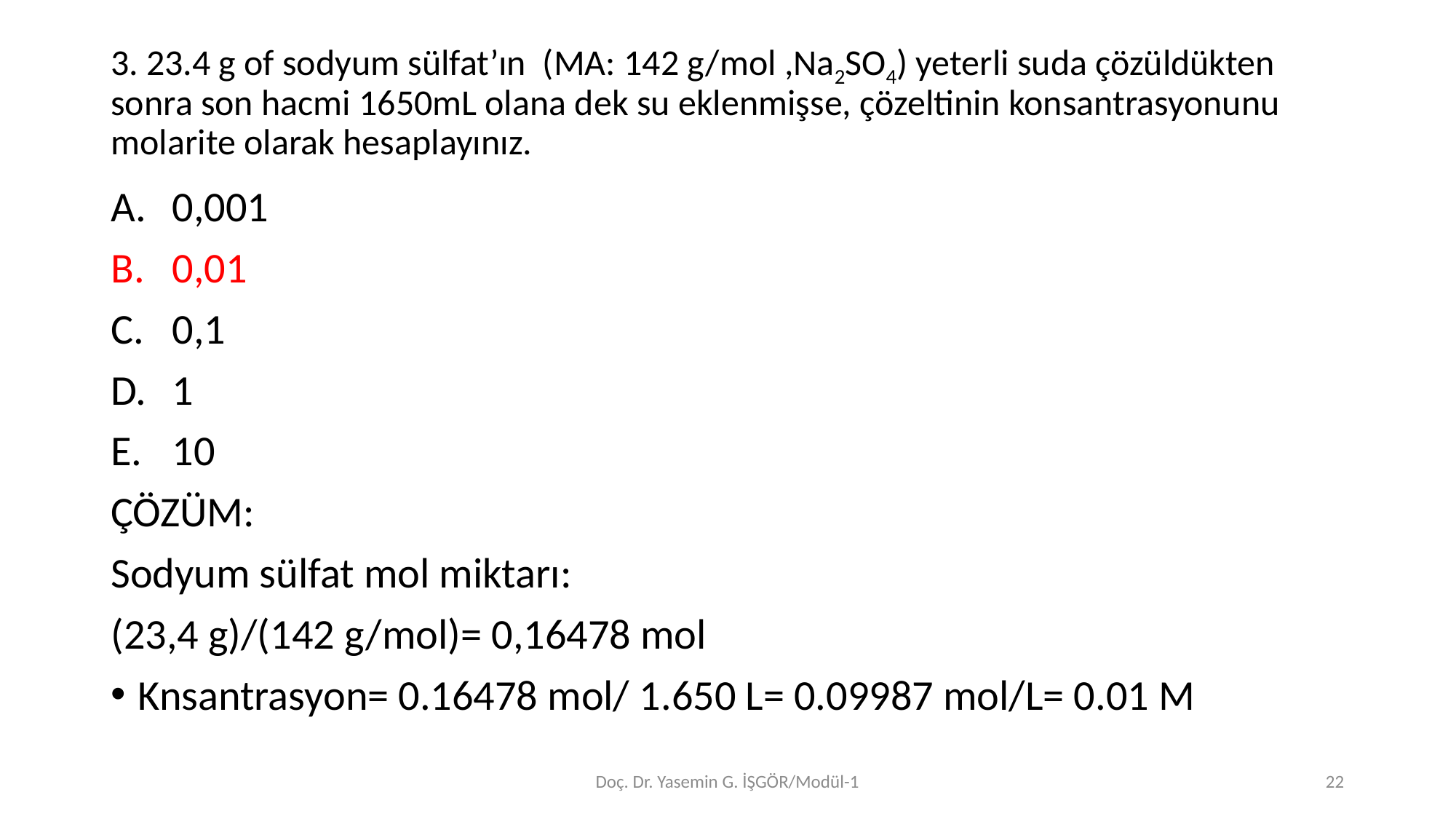

# 3. 23.4 g of sodyum sülfat’ın  (MA: 142 g/mol ,Na2SO4) yeterli suda çözüldükten sonra son hacmi 1650mL olana dek su eklenmişse, çözeltinin konsantrasyonunu molarite olarak hesaplayınız.
0,001
0,01
0,1
1
10
ÇÖZÜM:
Sodyum sülfat mol miktarı:
(23,4 g)/(142 g/mol)= 0,16478 mol
Knsantrasyon= 0.16478 mol/ 1.650 L= 0.09987 mol/L= 0.01 M
Doç. Dr. Yasemin G. İŞGÖR/Modül-1
22